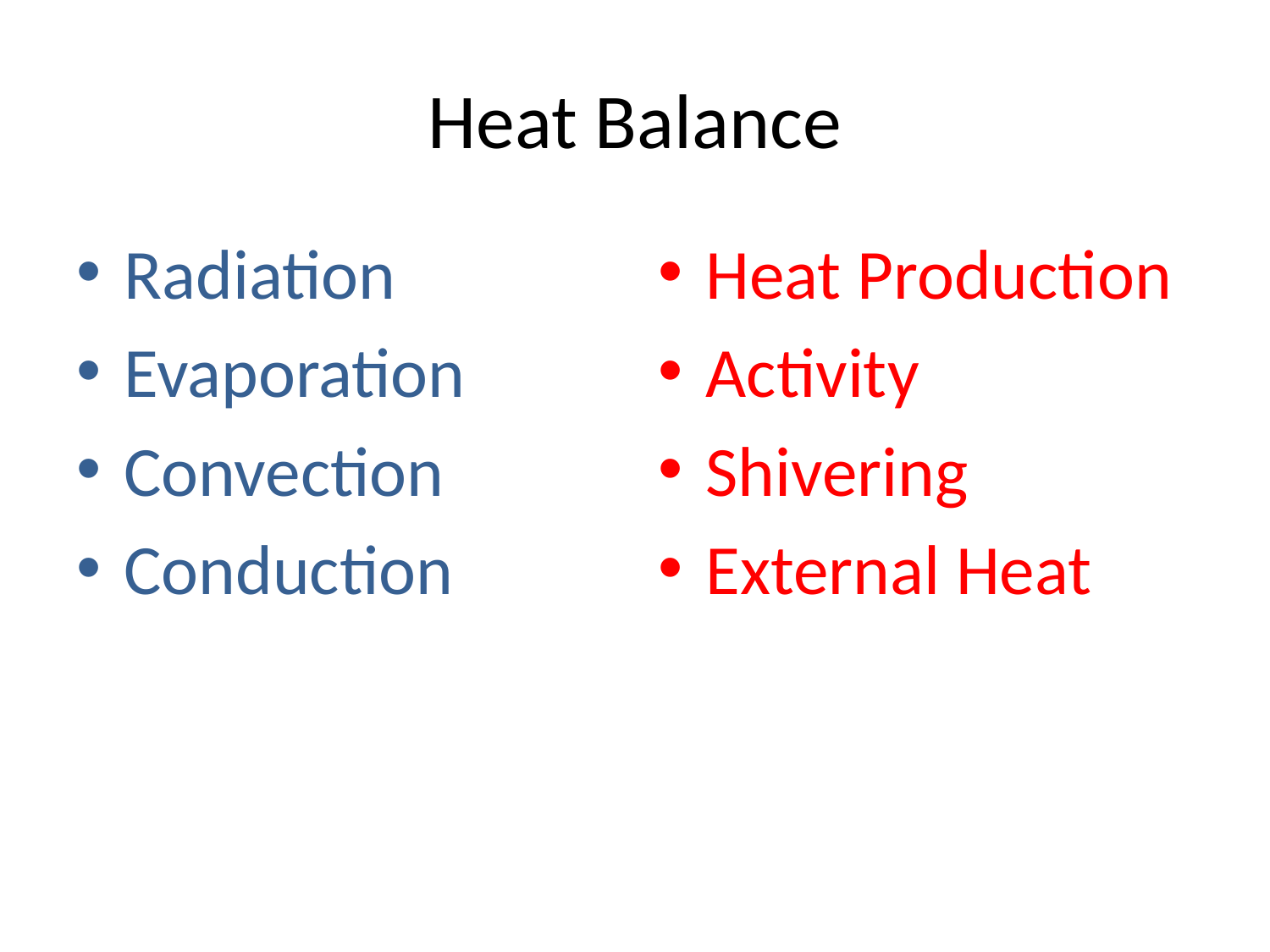

# Heat Balance
Radiation
Evaporation
Convection
Conduction
Heat Production
Activity
Shivering
External Heat